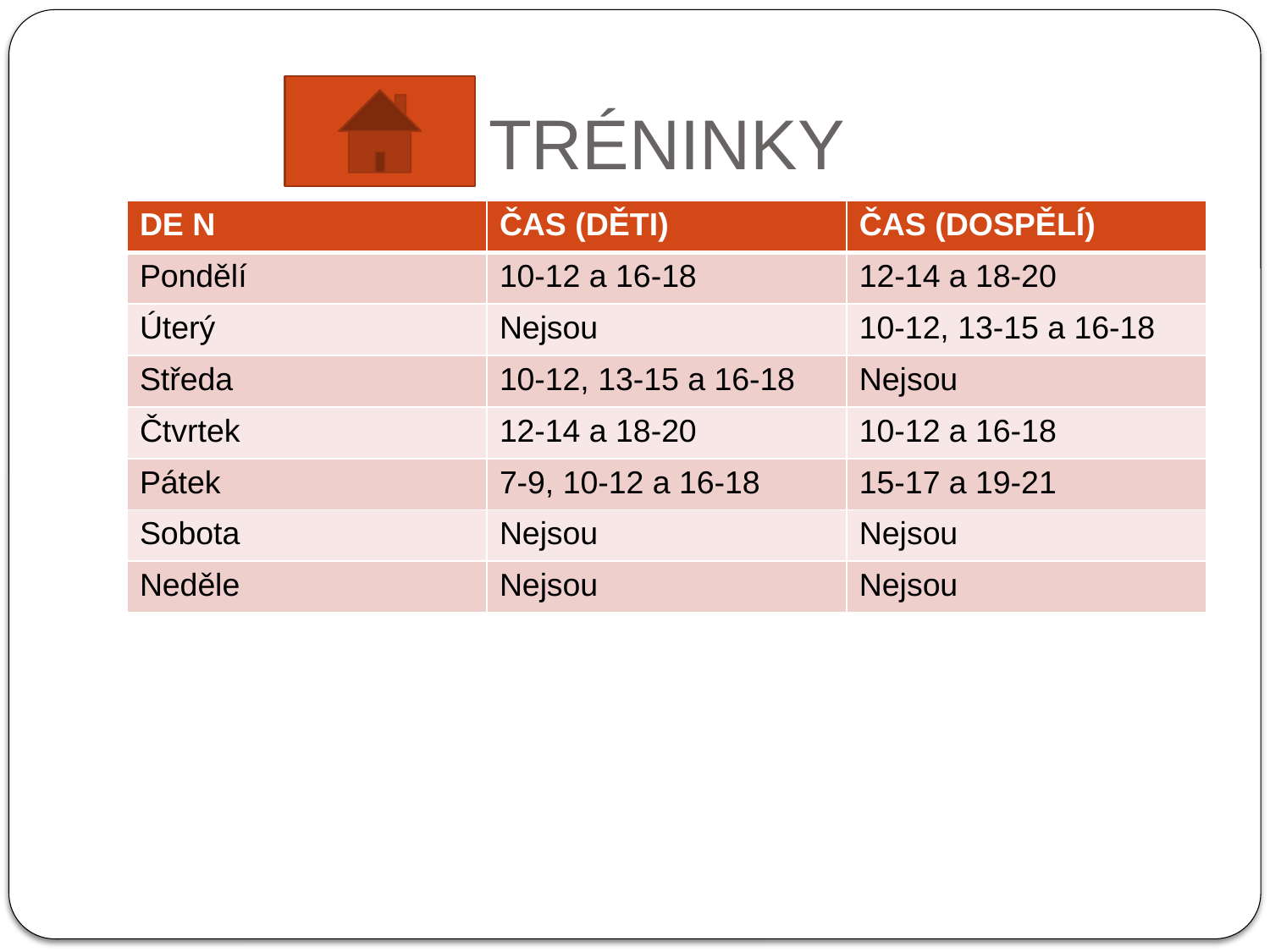

# Tréninky

| DE N | ČAS (DĚTI) | ČAS (DOSPĚLÍ) |
| --- | --- | --- |
| Pondělí | 10-12 a 16-18 | 12-14 a 18-20 |
| Úterý | Nejsou | 10-12, 13-15 a 16-18 |
| Středa | 10-12, 13-15 a 16-18 | Nejsou |
| Čtvrtek | 12-14 a 18-20 | 10-12 a 16-18 |
| Pátek | 7-9, 10-12 a 16-18 | 15-17 a 19-21 |
| Sobota | Nejsou | Nejsou |
| Neděle | Nejsou | Nejsou |